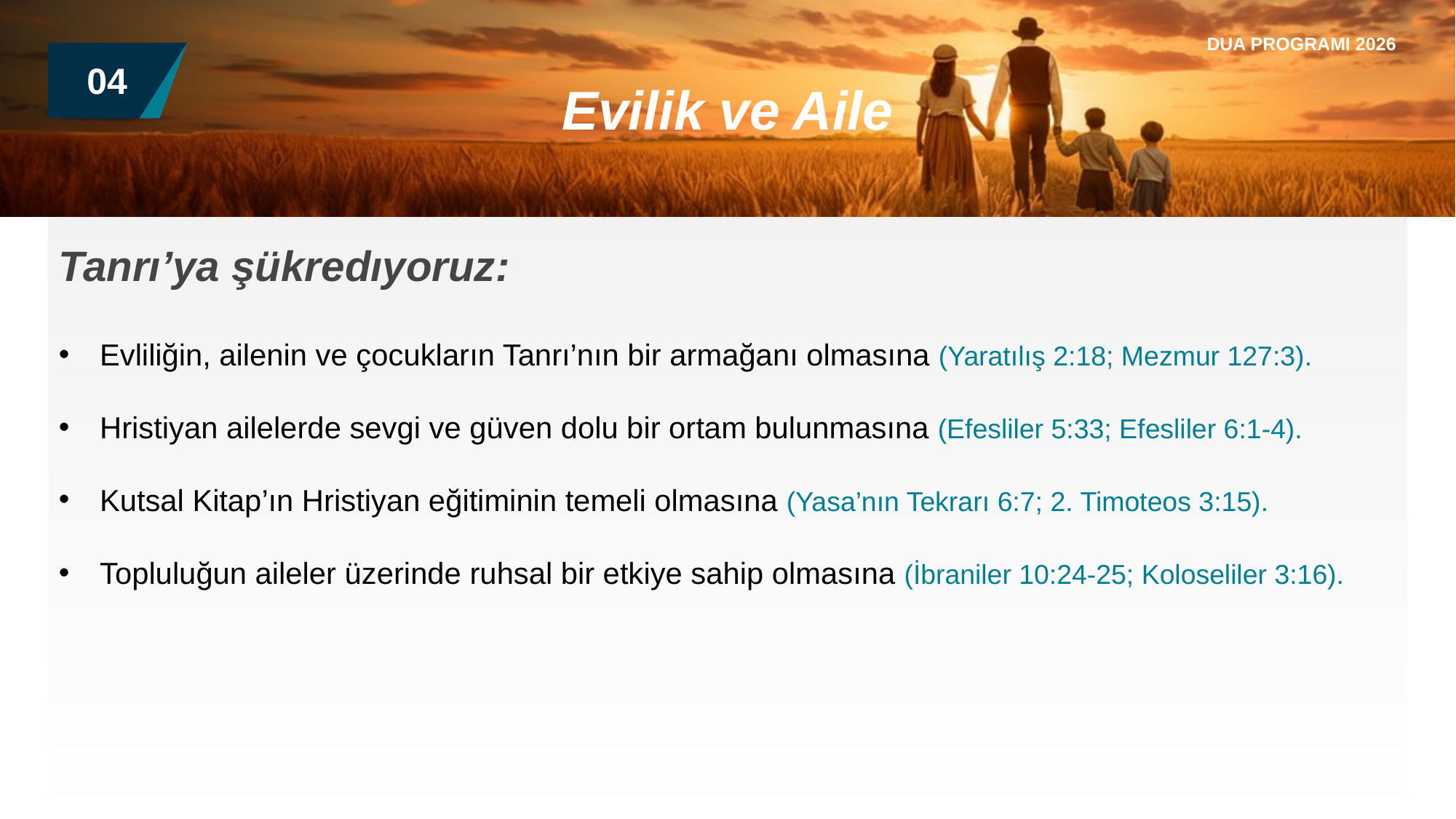

DUA PROGRAMI 2026

04
Evilik ve Aile

Tanrı’ya şükredıyoruz:

Evliliğin, ailenin ve çocukların Tanrı’nın bir armağanı olmasına (Yaratılış 2:18; Mezmur 127:3).
Hristiyan ailelerde sevgi ve güven dolu bir ortam bulunmasına (Efesliler 5:33; Efesliler 6:1-4).
Kutsal Kitap’ın Hristiyan eğitiminin temeli olmasına (Yasa’nın Tekrarı 6:7; 2. Timoteos 3:15).
Topluluğun aileler üzerinde ruhsal bir etkiye sahip olmasına (İbraniler 10:24-25; Koloseliler 3:16).